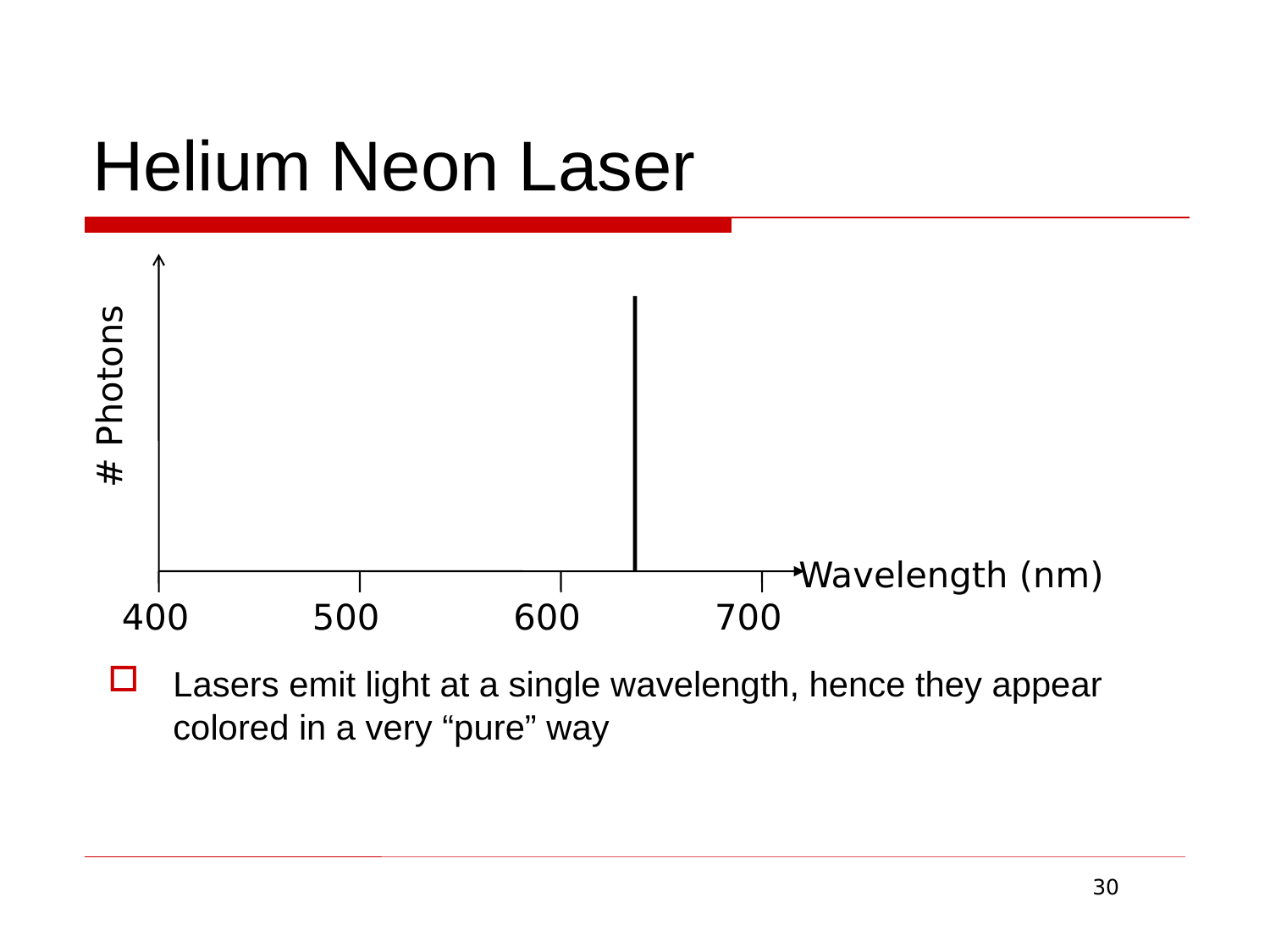

# Helium Neon Laser

# Photons
Wavelength (nm)

400
500
600
700

Lasers emit light at a single wavelength, hence they appear colored in a very “pure” way
30